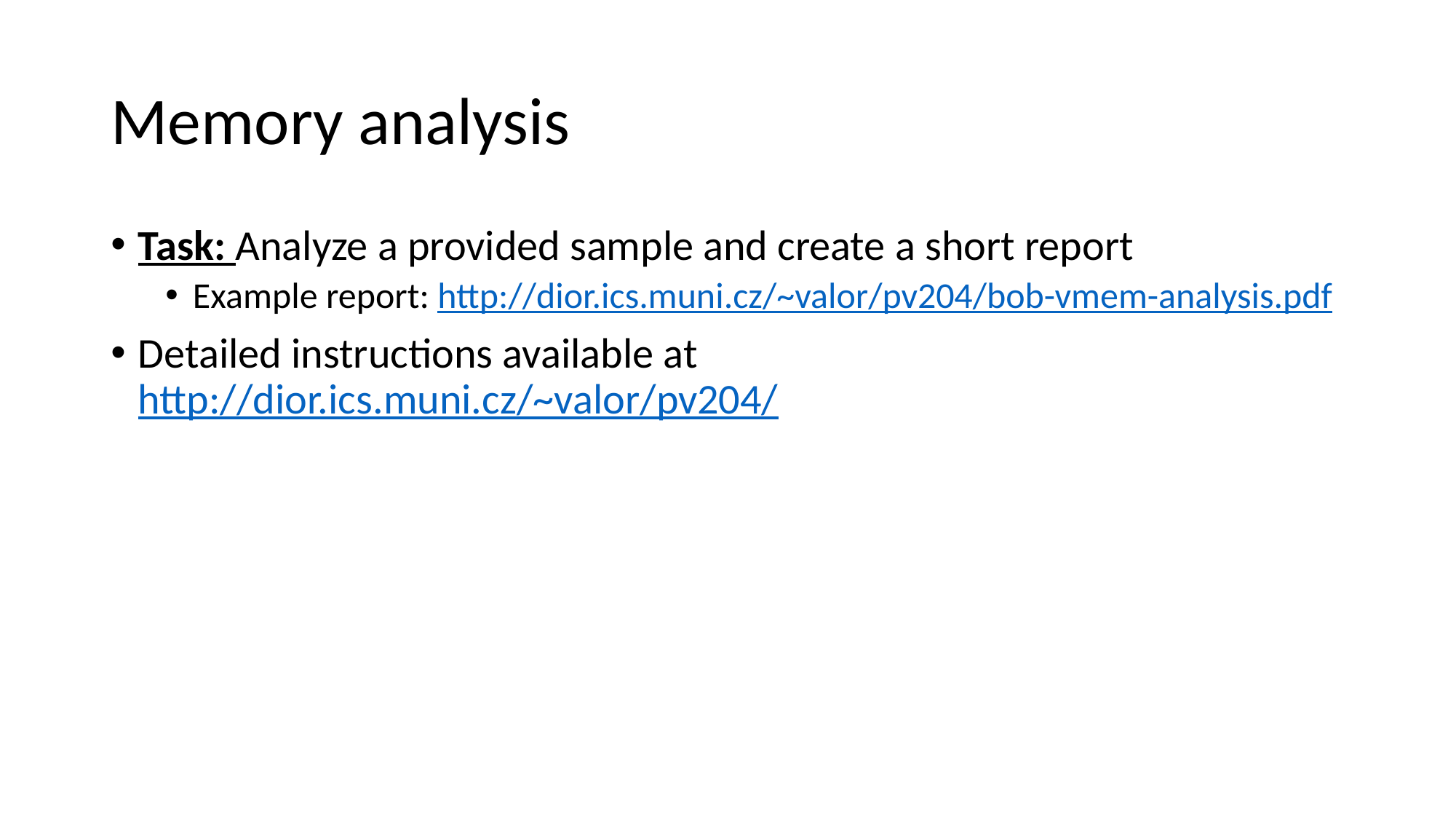

# Memory analysis
Task: Analyze a provided sample and create a short report
Example report: http://dior.ics.muni.cz/~valor/pv204/bob-vmem-analysis.pdf
Detailed instructions available at http://dior.ics.muni.cz/~valor/pv204/